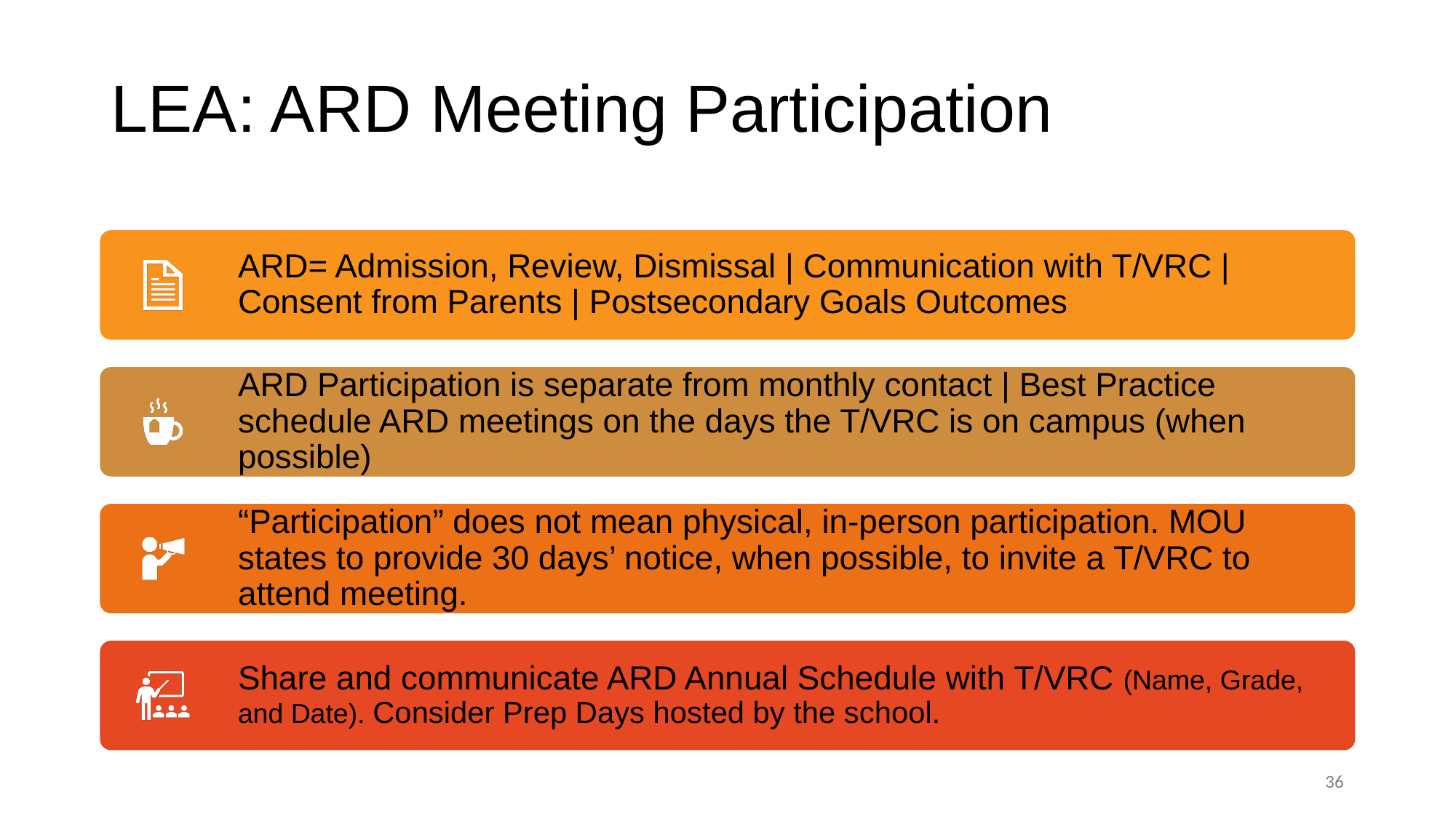

# LEA: ARD Meeting Participation
ARD= Admission, Review, Dismissal | Communication with T/VRC | Consent from Parents | Postsecondary Goals Outcomes
ARD Participation is separate from monthly contact | Best Practice schedule ARD meetings on the days the T/VRC is on campus (when possible)
“Participation” does not mean physical, in-person participation. MOU states to provide 30 days’ notice, when possible, to invite a T/VRC to attend meeting.
Share and communicate ARD Annual Schedule with T/VRC (Name, Grade, and Date). Consider Prep Days hosted by the school.
36